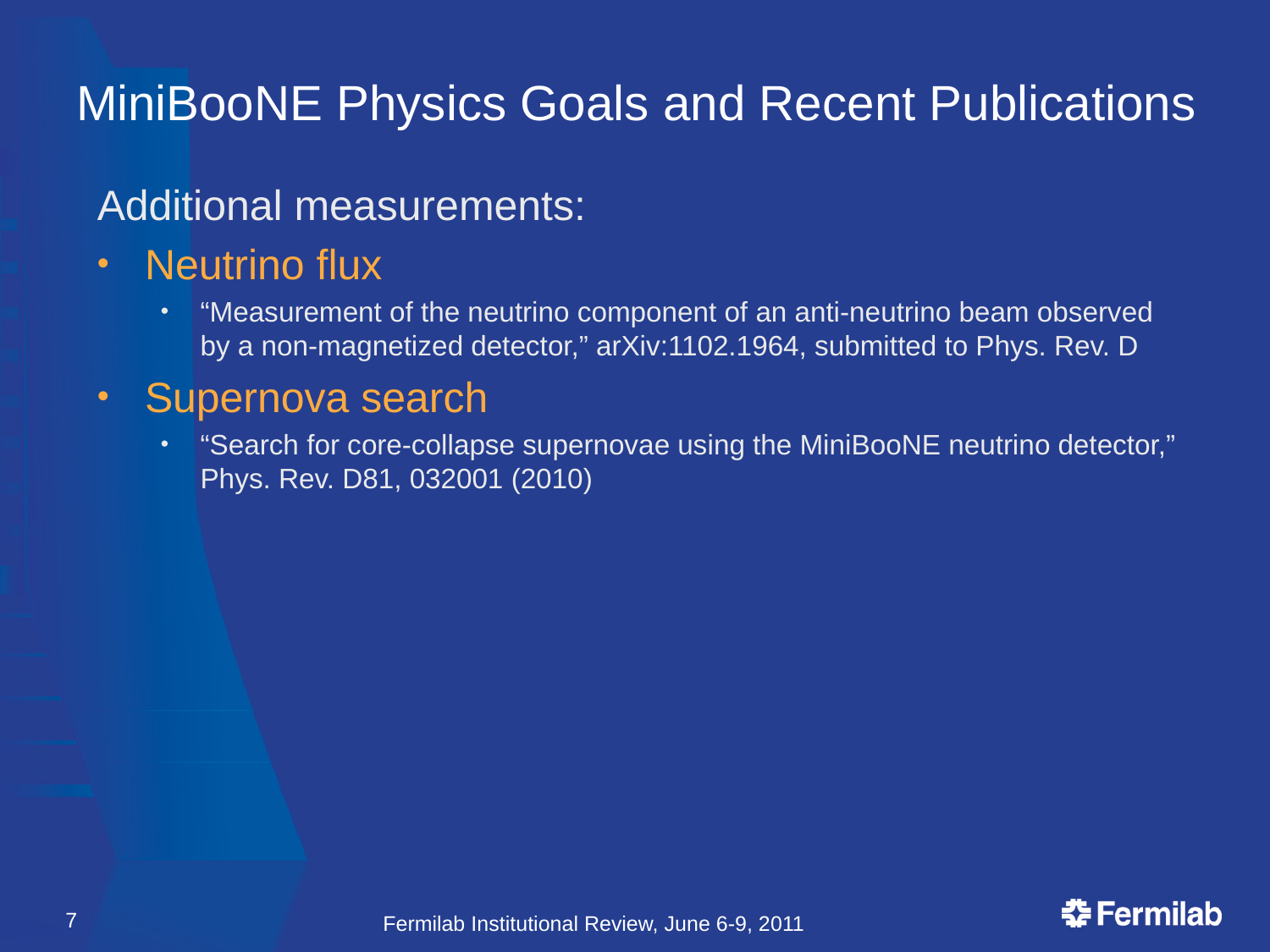

# MiniBooNE Physics Goals and Recent Publications
Additional measurements:
Neutrino flux
“Measurement of the neutrino component of an anti-neutrino beam observed by a non-magnetized detector,” arXiv:1102.1964, submitted to Phys. Rev. D
Supernova search
“Search for core-collapse supernovae using the MiniBooNE neutrino detector,” Phys. Rev. D81, 032001 (2010)

7
Fermilab Institutional Review, June 6-9, 2011